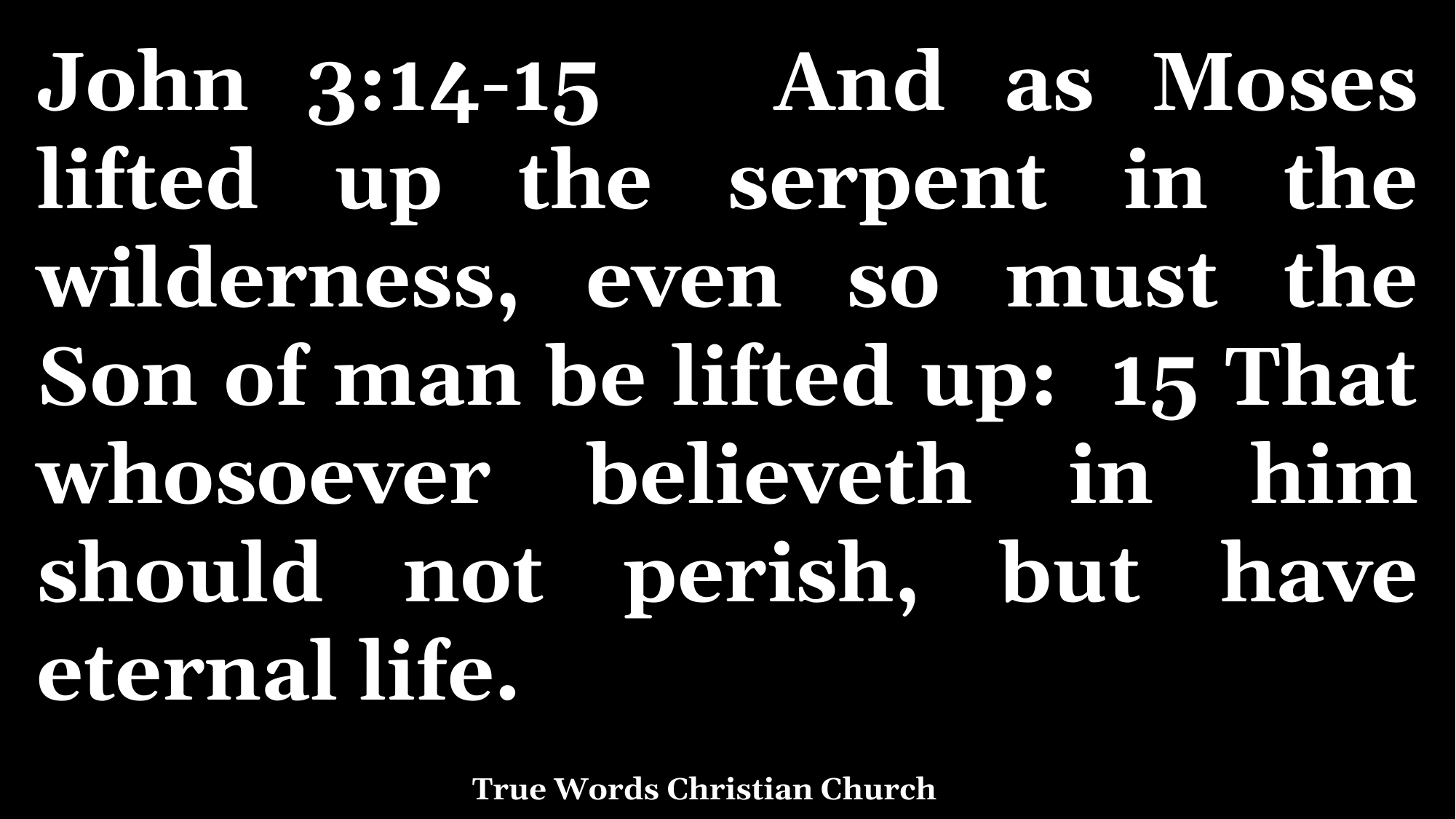

John 3:14-15   And as Moses lifted up the serpent in the wilderness, even so must the Son of man be lifted up:  15 That whosoever believeth in him should not perish, but have eternal life.
True Words Christian Church